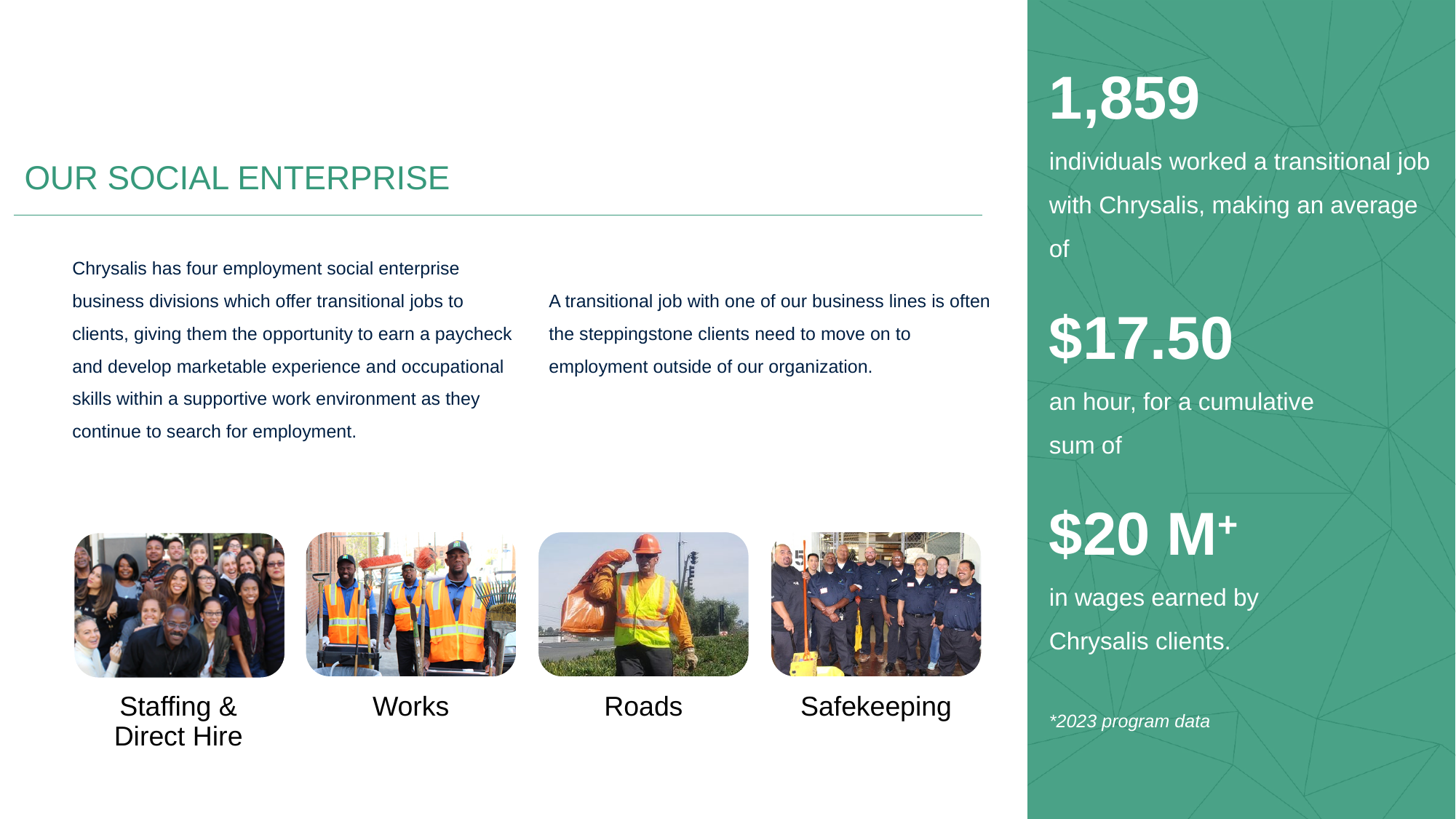

1,859
individuals worked a transitional job with Chrysalis, making an average of
$17.50
an hour, for a cumulative
sum of
$20 M+
in wages earned by
Chrysalis clients.

*2023 program data

OUR SOCIAL ENTERPRISE
Chrysalis has four employment social enterprise business divisions which offer transitional jobs to clients, giving them the opportunity to earn a paycheck and develop marketable experience and occupational skills within a supportive work environment as they continue to search for employment.

A transitional job with one of our business lines is often the steppingstone clients need to move on to employment outside of our organization.

Staffing & Direct Hire
Works
Roads
Safekeeping